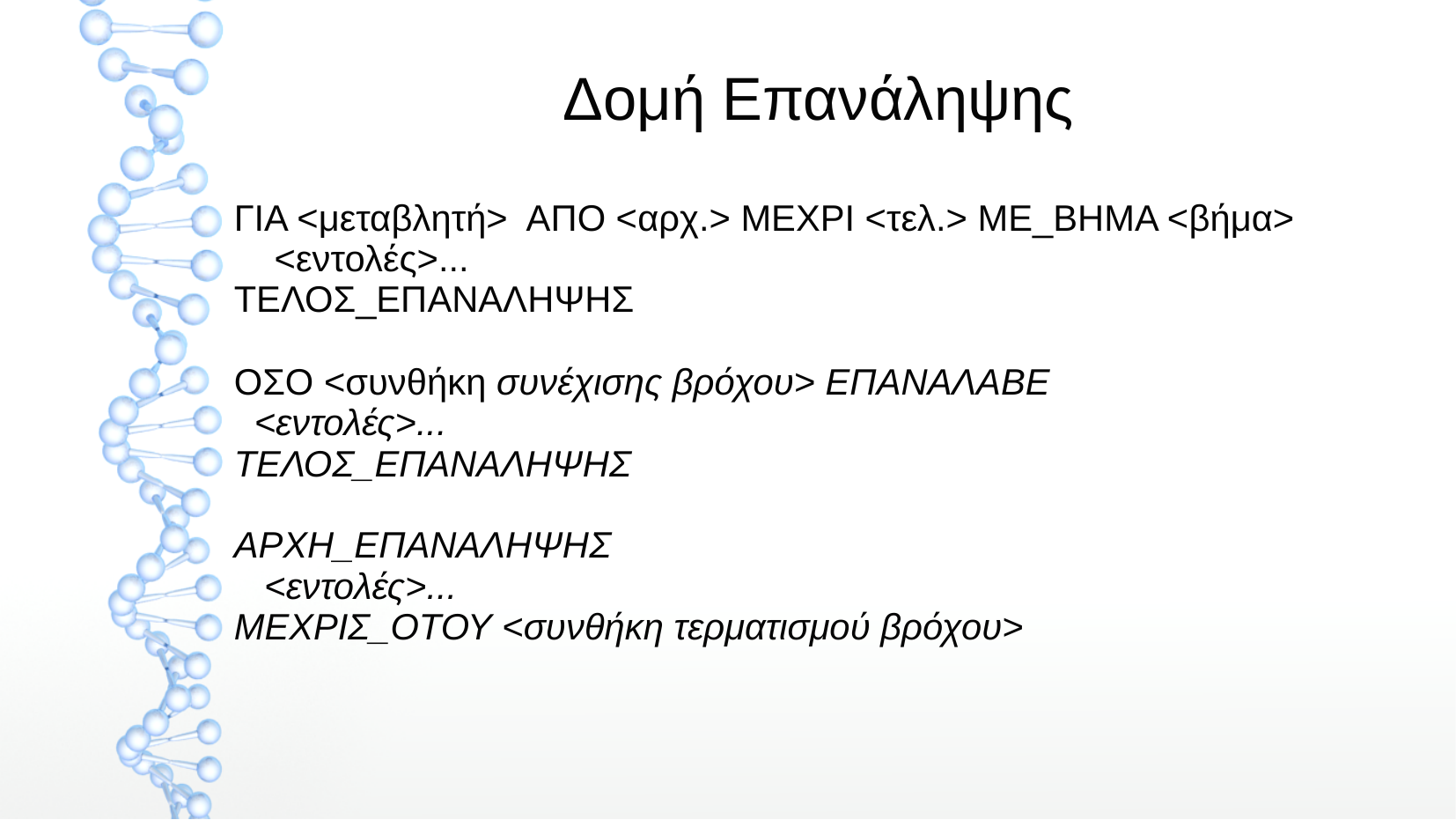

Δομή Επανάληψης
ΓΙΑ <μεταβλητή>  ΑΠΟ <αρχ.> ΜΕΧΡΙ <τελ.> ΜΕ_ΒΗΜΑ <βήμα>
    <εντολές>...
ΤΕΛΟΣ_ΕΠΑΝΑΛΗΨΗΣ

ΟΣΟ <συνθήκη συνέχισης βρόχου> ΕΠΑΝΑΛΑΒΕ
  <εντολές>...
ΤΕΛΟΣ_ΕΠΑΝΑΛΗΨΗΣ

ΑΡΧΗ_ΕΠΑΝΑΛΗΨΗΣ
   <εντολές>...
ΜΕΧΡΙΣ_ΟΤΟΥ <συνθήκη τερματισμού βρόχου>